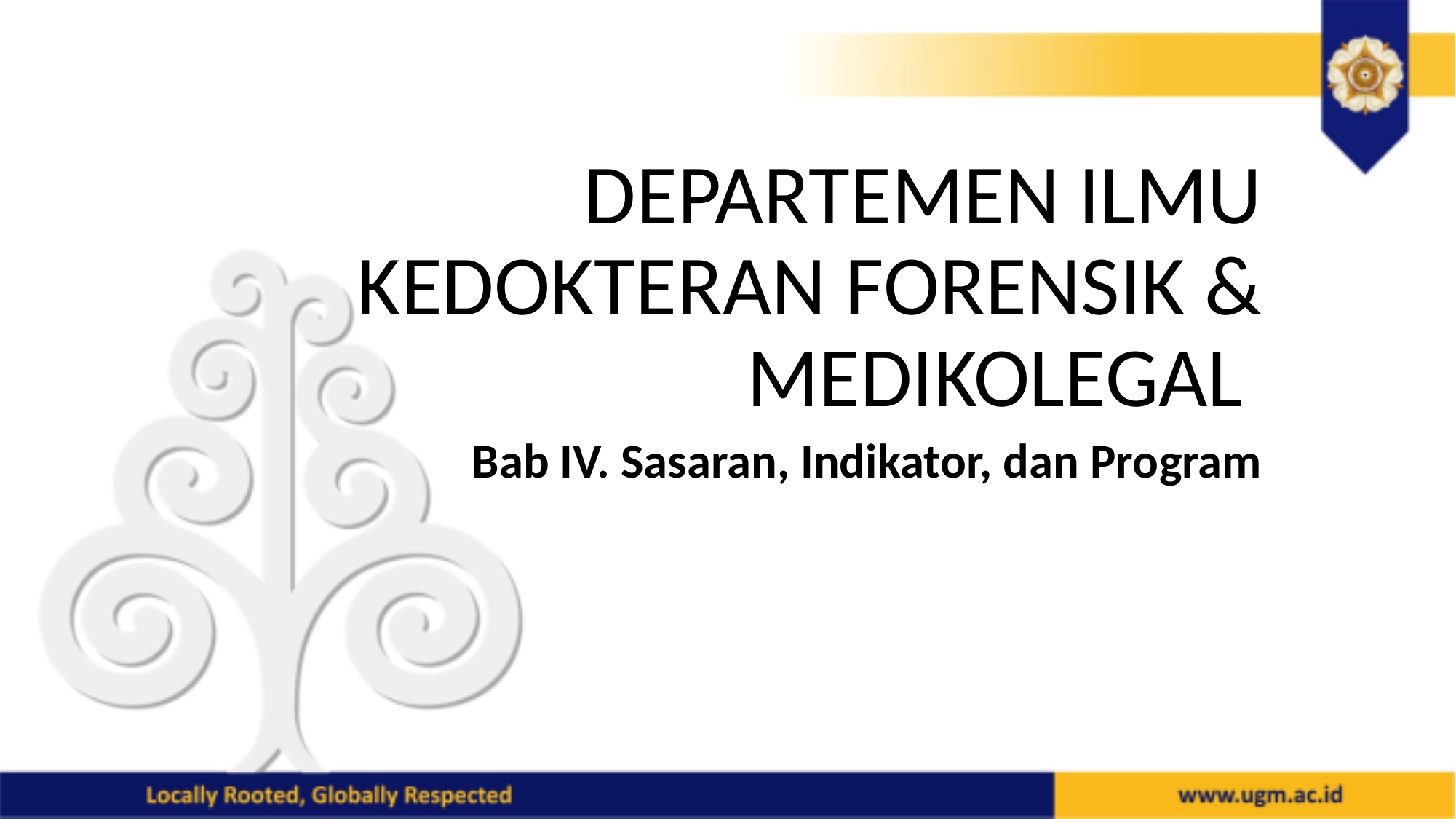

# DEPARTEMEN ILMU KEDOKTERAN FORENSIK & MEDIKOLEGAL
Bab IV. Sasaran, Indikator, dan Program